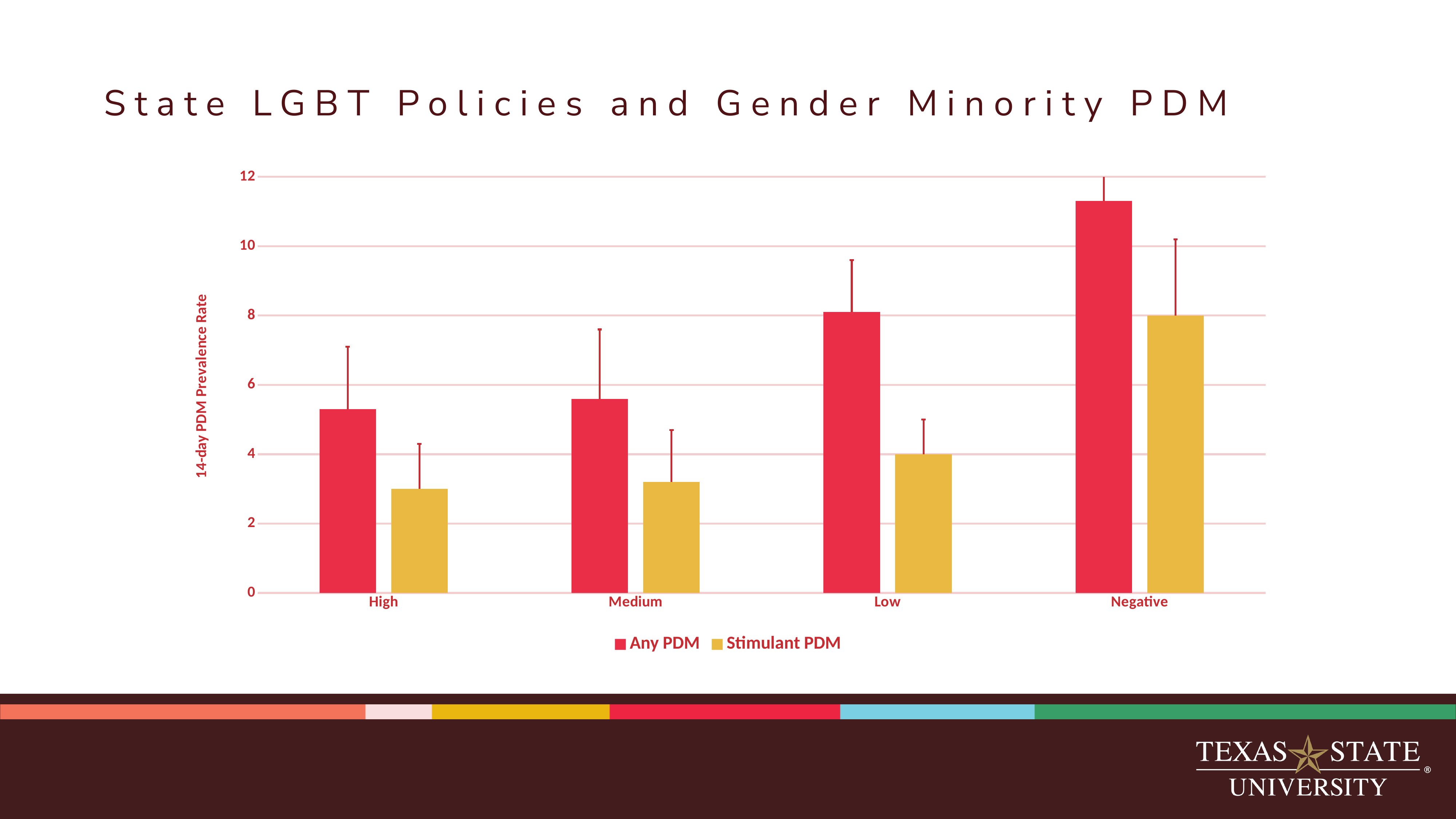

# State LGBT Policies and Gender Minority PDM

### Chart

| Category | Any PDM | Stimulant PDM |
|---|---|---|
| High | 5.3 | 3.0 |
| Medium | 5.6 | 3.2 |
| Low | 8.1 | 4.0 |
| Negative | 11.3 | 8.0 |